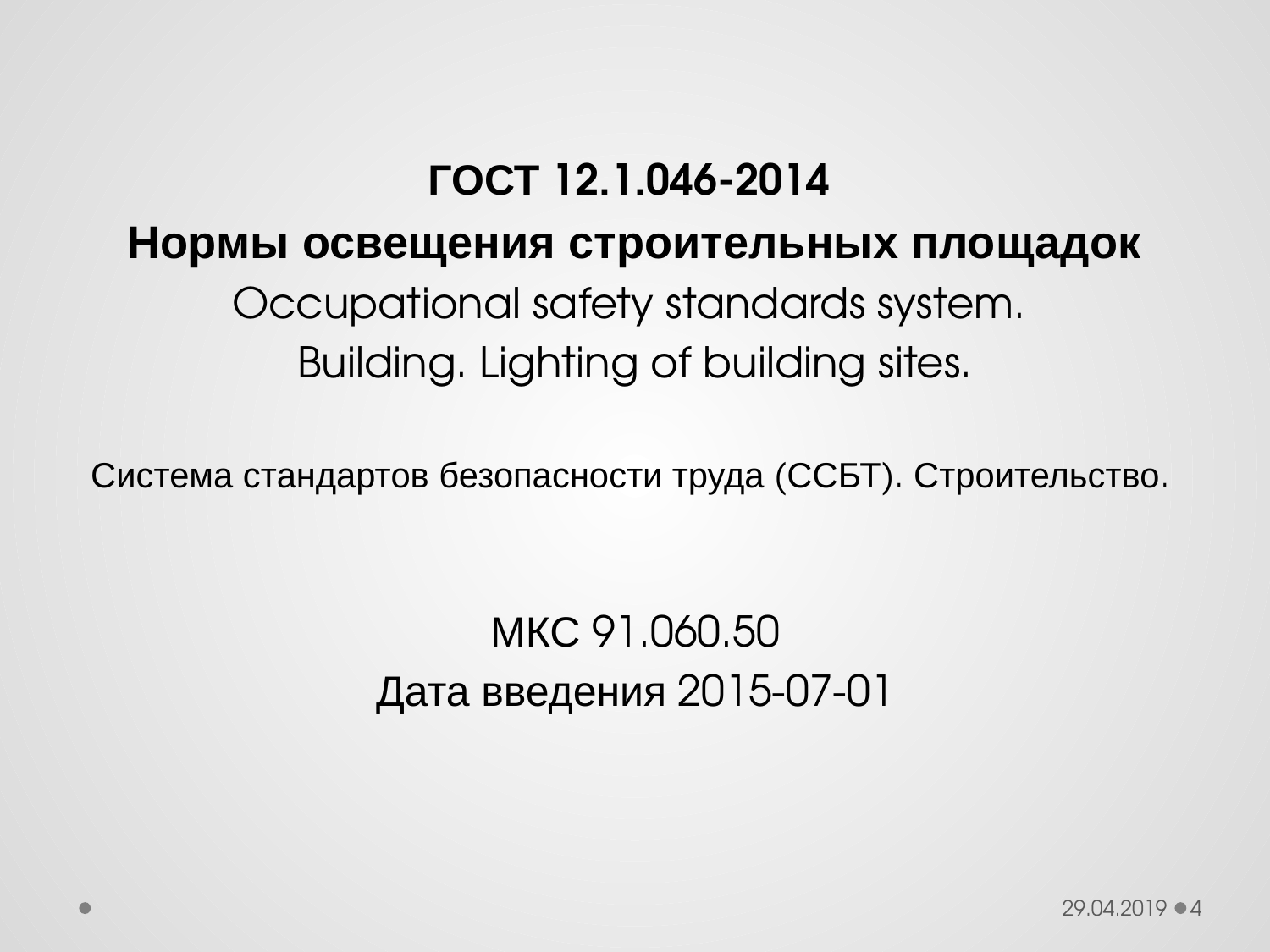

ГОСТ 12.1.046-2014
Нормы освещения строительных площадок
Occupational safety standards system.
Building. Lighting of building sites.

Система стандартов безопасности труда (ССБТ). Строительство.

МКС 91.060.50
Дата введения 2015-07-01
29.04.2019
4